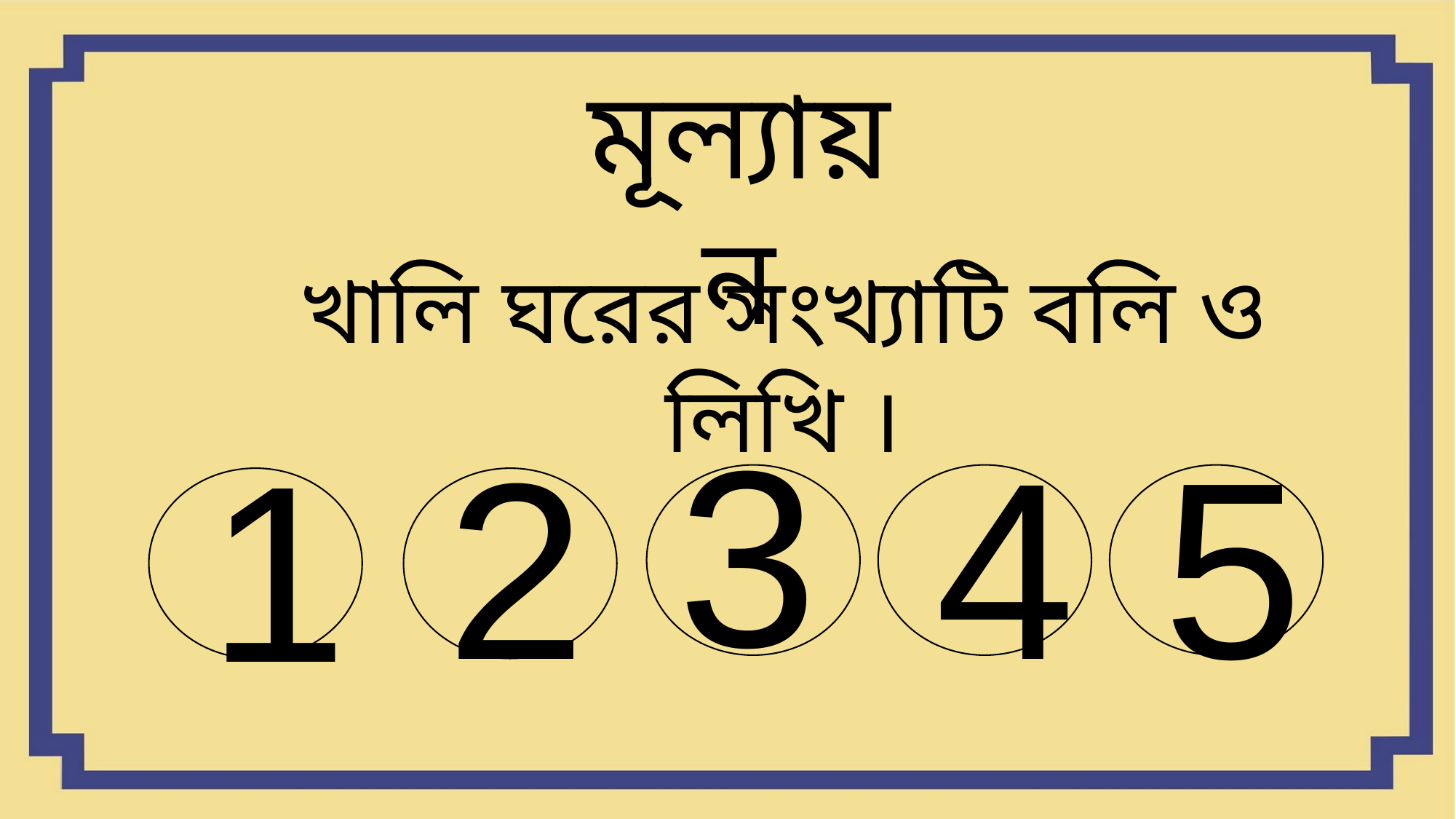

মূল্যায়ন
খালি ঘরের সংখ্যাটি বলি ও লিখি ।
3
5
2
4
1